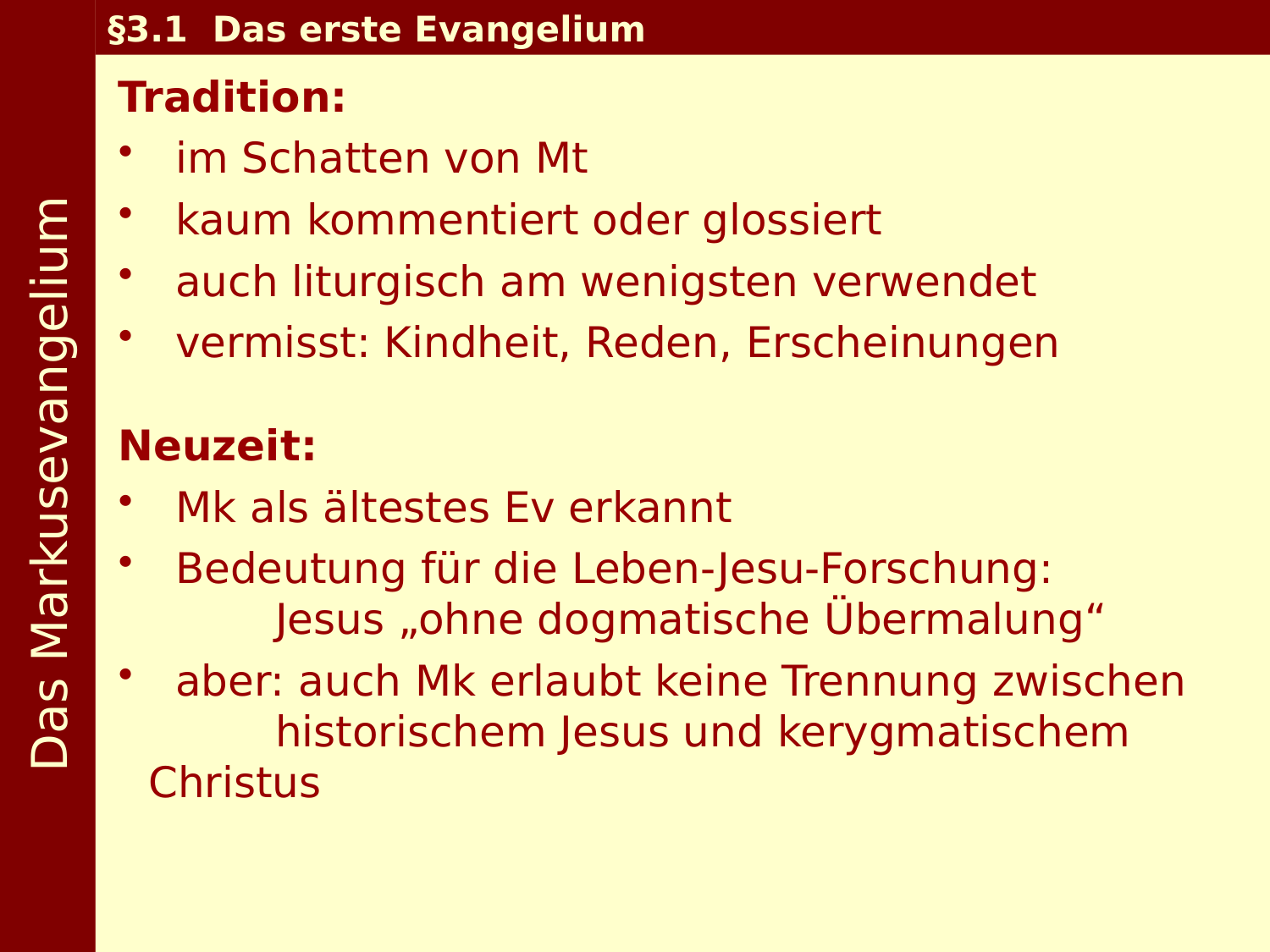

Das Markusevangelium
§3.1  Das erste Evangelium
Tradition:
  im Schatten von Mt
  kaum kommentiert oder glossiert
  auch liturgisch am wenigsten verwendet
  vermisst: Kindheit, Reden, Erscheinungen
Neuzeit:
  Mk als ältestes Ev erkannt
  Bedeutung für die Leben-Jesu-Forschung:	  	Jesus „ohne dogmatische Übermalung“
  aber: auch Mk erlaubt keine Trennung zwischen 	historischem Jesus und kerygmatischem Christus